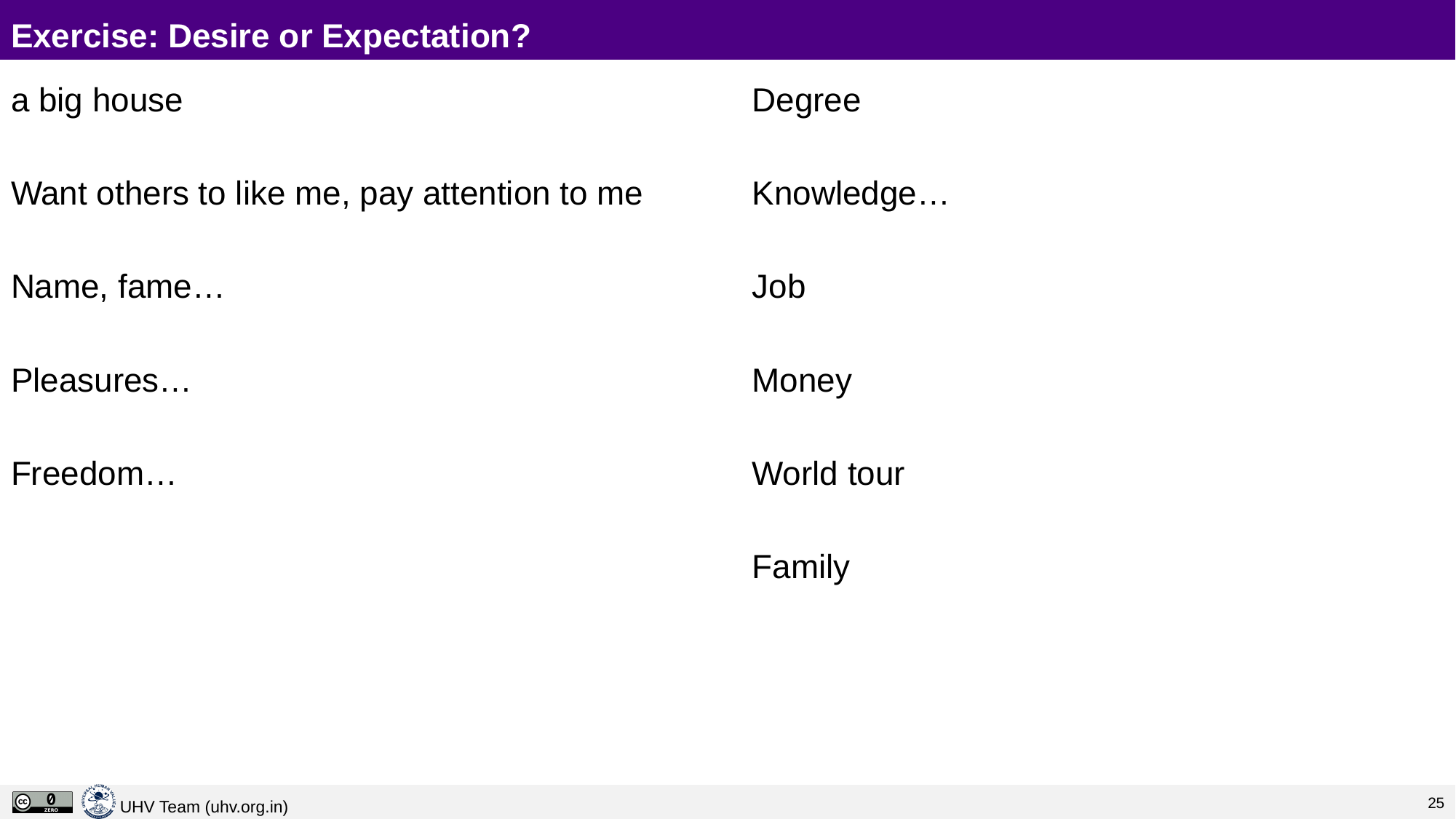

# Exercise: Desire or Expectation?
a big house

Want others to like me, pay attention to me

Name, fame…

Pleasures…

Freedom…

Degree

Knowledge…

Job

Money

World tour

Family